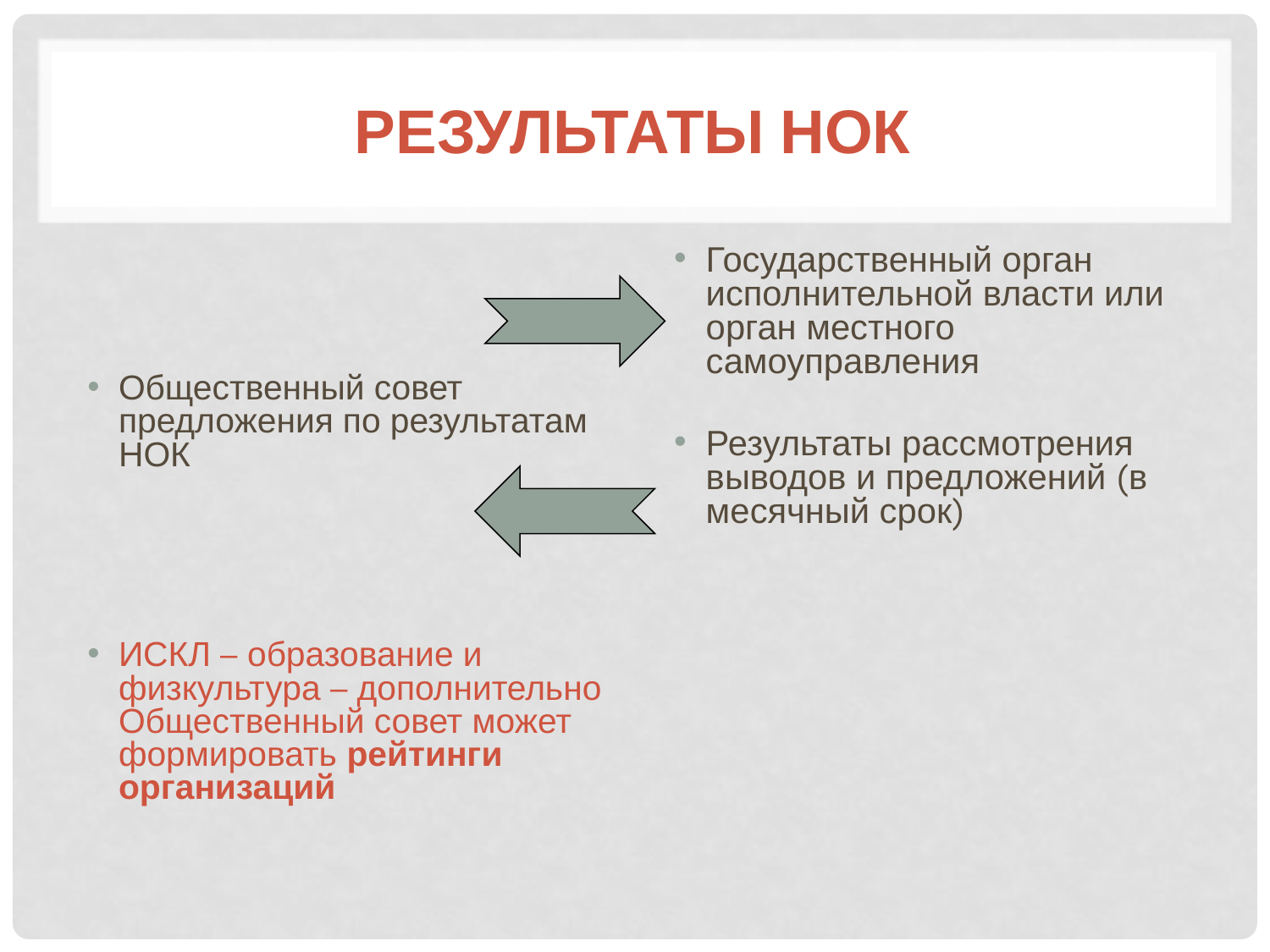

# Результаты НОК

Общественный совет предложения по результатам НОК

ИСКЛ – образование и физкультура – дополнительно Общественный совет может формировать рейтинги организаций
Государственный орган исполнительной власти или орган местного самоуправления

Результаты рассмотрения выводов и предложений (в месячный срок)